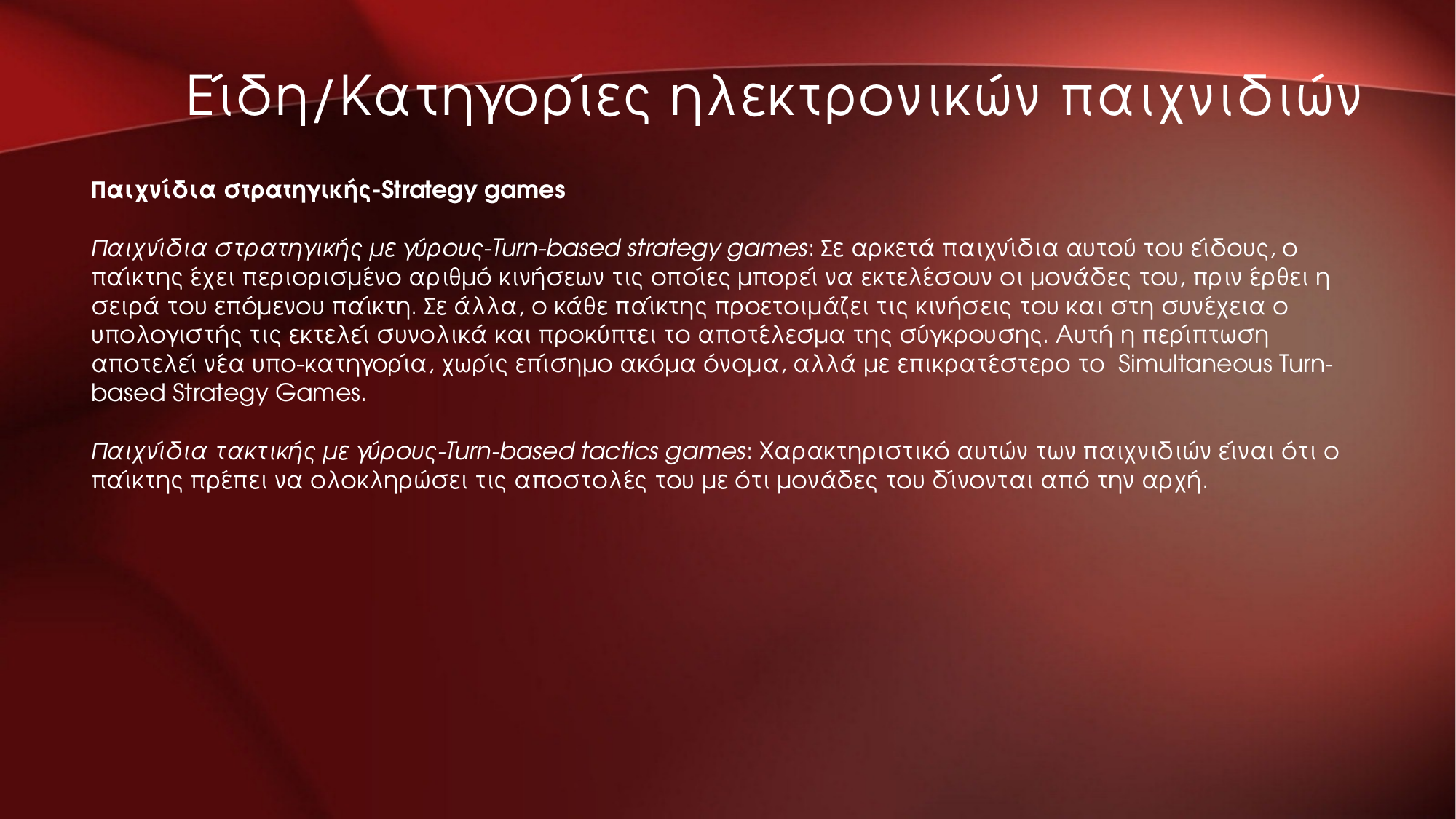

Είδη/Κατηγορίες ηλεκτρονικών παιχνιδιών
Παιχνίδια στρατηγικής-Strategy games

Παιχνίδια στρατηγικής με γύρους-Turn-based strategy games: Σε αρκετά παιχνίδια αυτού του είδους, ο παίκτης έχει περιορισμένο αριθμό κινήσεων τις οποίες μπορεί να εκτελέσουν οι μονάδες του, πριν έρθει η σειρά του επόμενου παίκτη. Σε άλλα, ο κάθε παίκτης προετοιμάζει τις κινήσεις του και στη συνέχεια ο υπολογιστής τις εκτελεί συνολικά και προκύπτει το αποτέλεσμα της σύγκρουσης. Αυτή η περίπτωση αποτελεί νέα υπο-κατηγορία, χωρίς επίσημο ακόμα όνομα, αλλά με επικρατέστερο το  Simultaneous Turn-based Strategy Games.

Παιχνίδια τακτικής με γύρους-Turn-based tactics games: Χαρακτηριστικό αυτών των παιχνιδιών είναι ότι ο παίκτης πρέπει να ολοκληρώσει τις αποστολές του με ότι μονάδες του δίνονται από την αρχή.